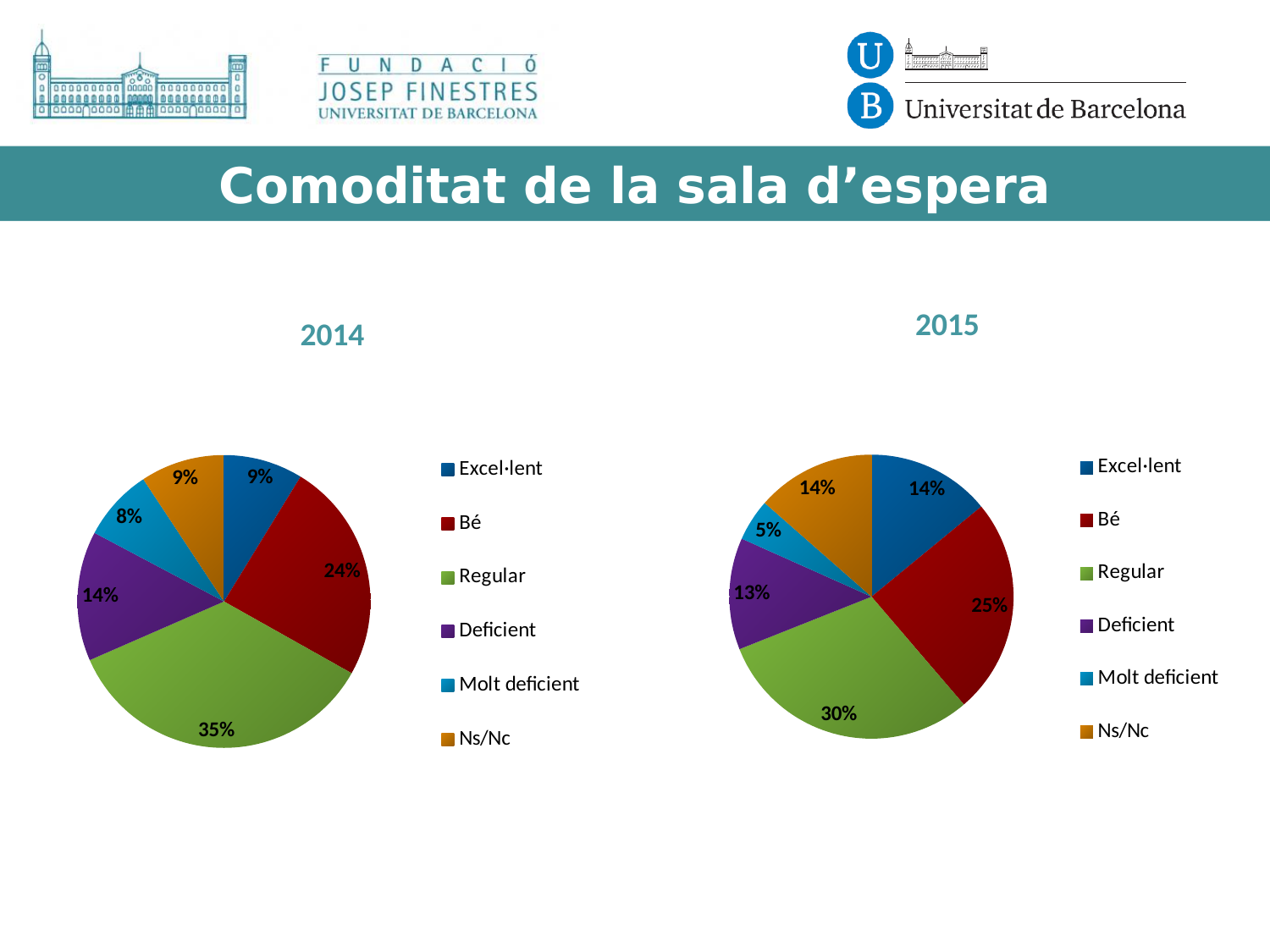

# Comoditat de la sala d’espera
2015
2014

### Chart

| Category | Ventas |
|---|---|
| Excel·lent | 33.0 |
| Bé | 92.0 |
| Regular | 133.0 |
| Deficient | 54.0 |
| Molt deficient | 30.0 |
| Ns/Nc | 35.0 |

### Chart

| Category | Ventas |
|---|---|
| Excel·lent | 53.0 |
| Bé | 93.0 |
| Regular | 114.0 |
| Deficient | 48.0 |
| Molt deficient | 18.0 |
| Ns/Nc | 51.0 |